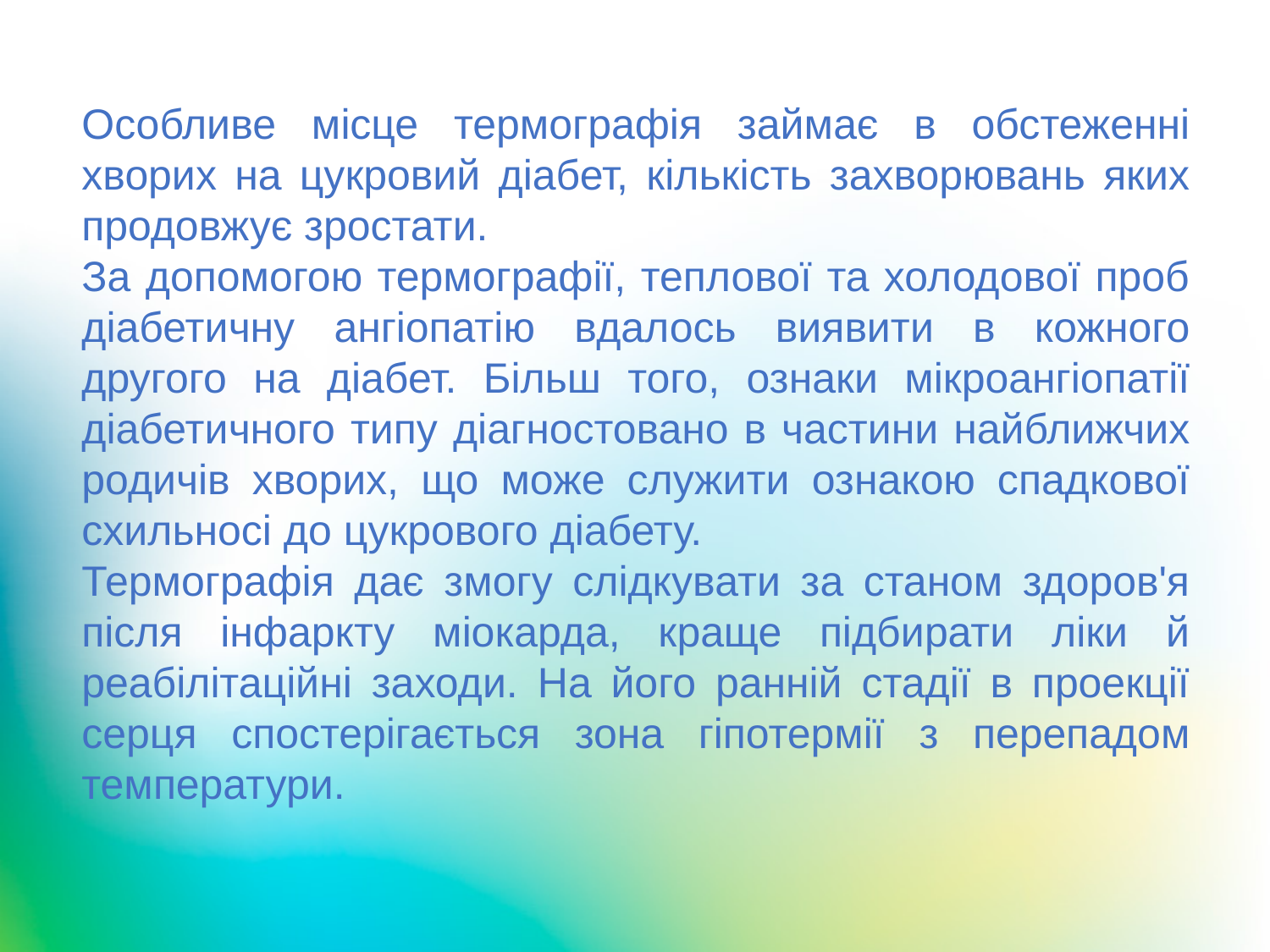

Особливе місце термографія займає в обстеженні хворих на цукровий діабет, кількість захворювань яких продовжує зростати.
За допомогою термографії, теплової та холодової проб діабетичну ангіопатію вдалось виявити в кожного другого на діабет. Більш того, ознаки мікроангіопатії діабетичного типу діагностовано в частини найближчих родичів хворих, що може служити ознакою спадкової схильносі до цукрового діабету.
Термографія дає змогу слідкувати за станом здоров'я після інфаркту міокарда, краще підбирати ліки й реабілітаційні заходи. На його ранній стадії в проекції серця спостерігається зона гіпотермії з перепадом температури.